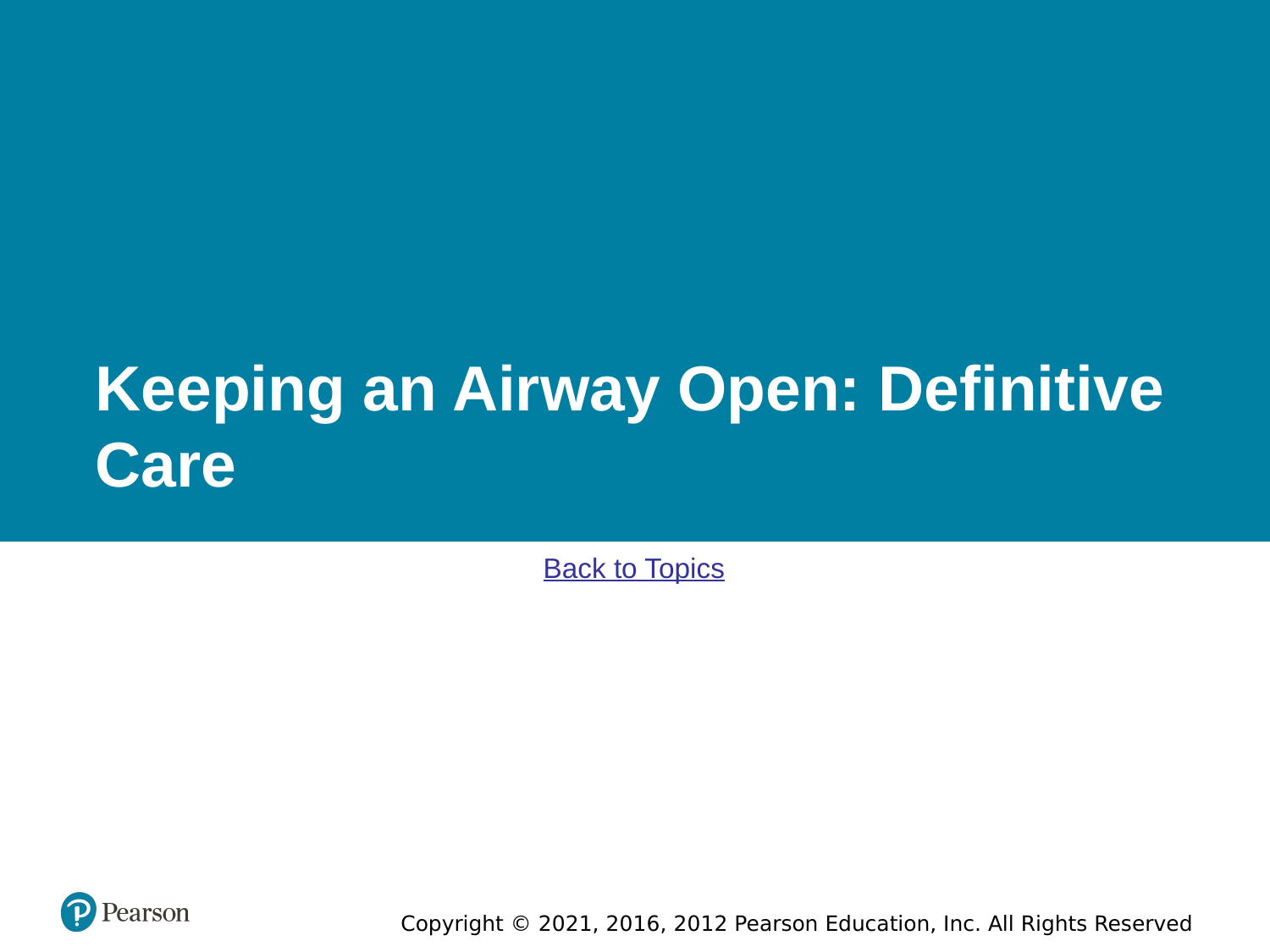

# Keeping an Airway Open: Definitive Care
Back to Topics